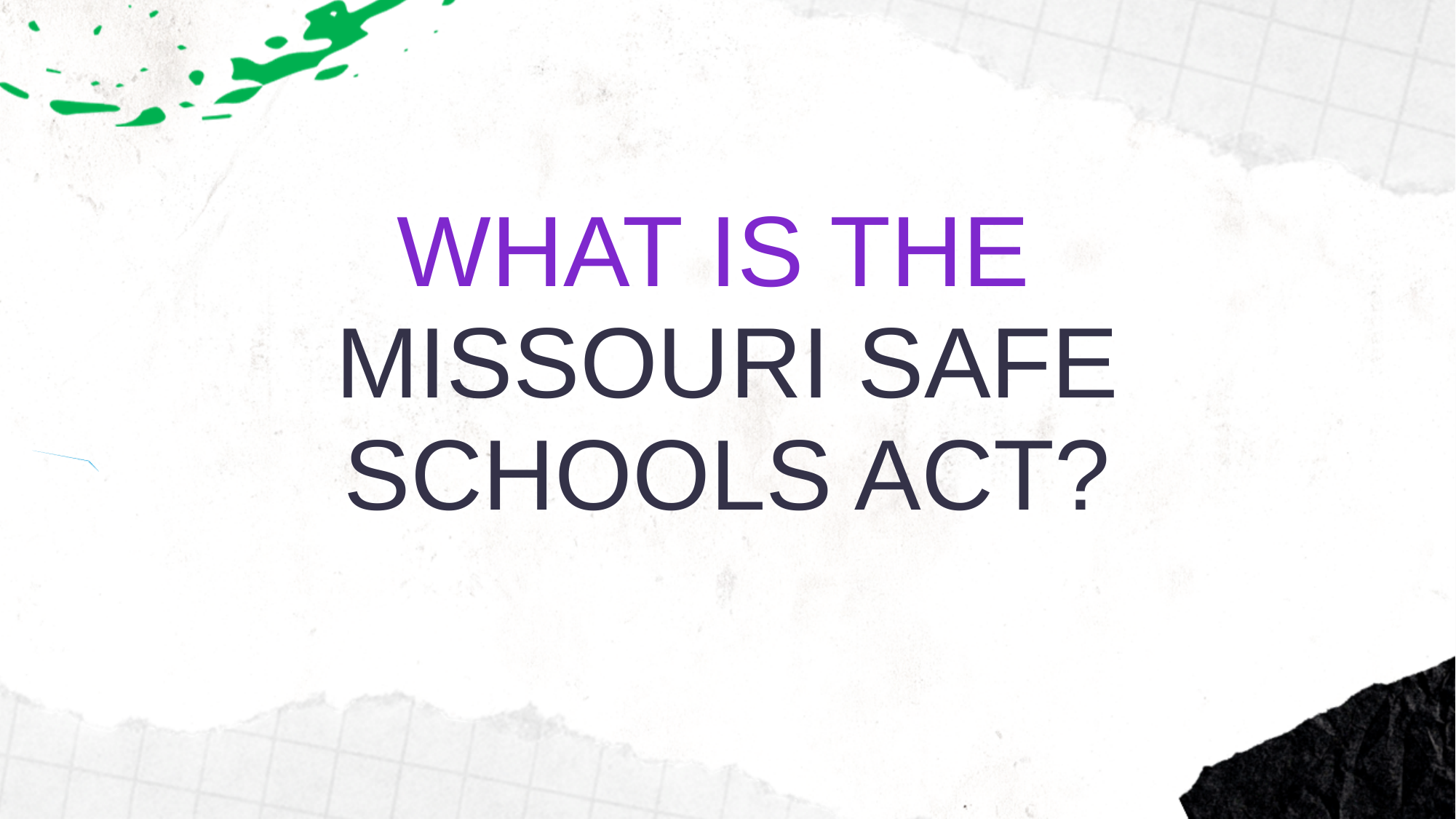

# What is the Missouri Safe Schools Act?